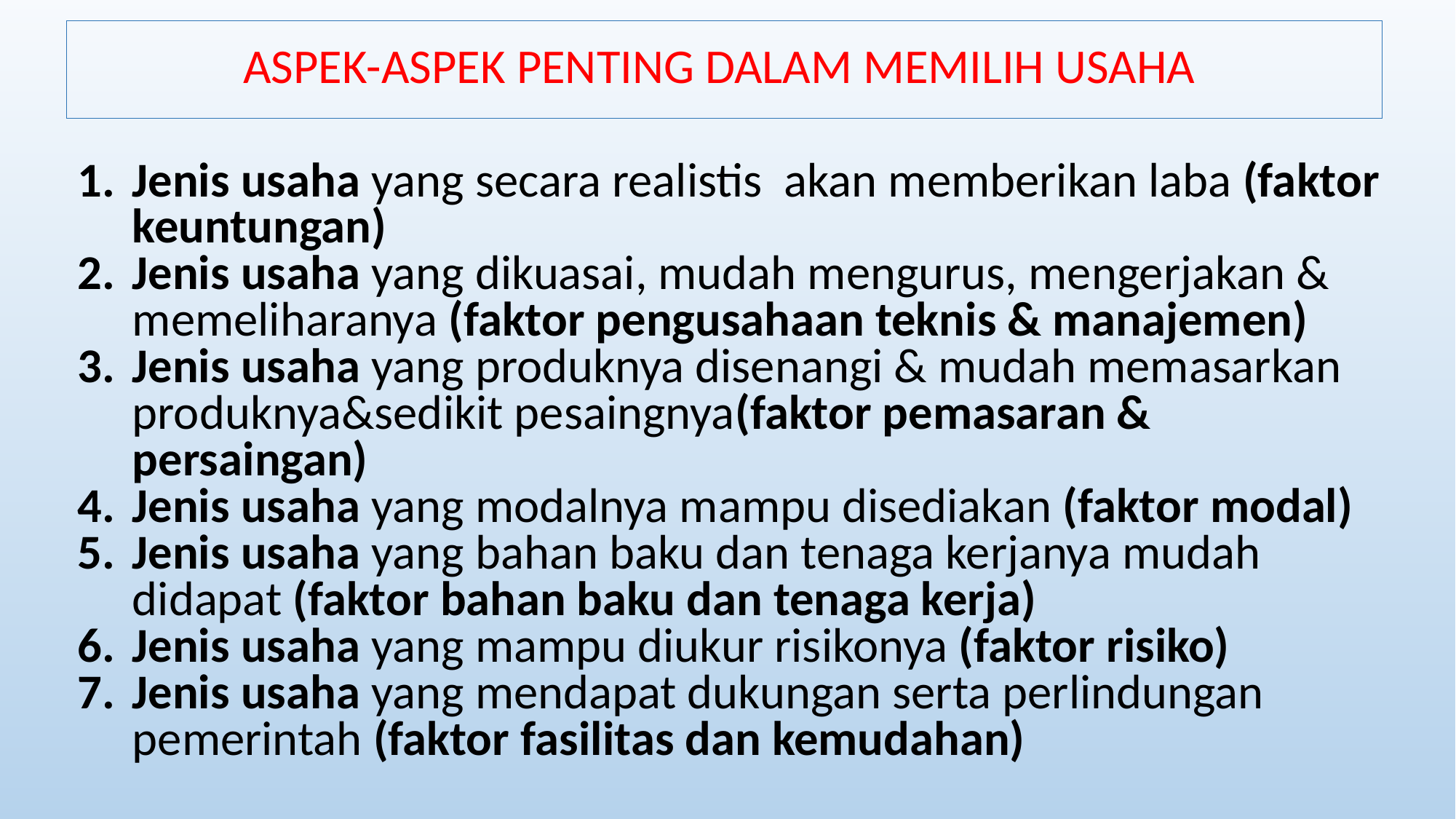

ASPEK-ASPEK PENTING DALAM MEMILIH USAHA
Jenis usaha yang secara realistis  akan memberikan laba (faktor keuntungan)
Jenis usaha yang dikuasai, mudah mengurus, mengerjakan & memeliharanya (faktor pengusahaan teknis & manajemen)
Jenis usaha yang produknya disenangi & mudah memasarkan produknya&sedikit pesaingnya(faktor pemasaran & persaingan)
Jenis usaha yang modalnya mampu disediakan (faktor modal)
Jenis usaha yang bahan baku dan tenaga kerjanya mudah didapat (faktor bahan baku dan tenaga kerja)
Jenis usaha yang mampu diukur risikonya (faktor risiko)
Jenis usaha yang mendapat dukungan serta perlindungan pemerintah (faktor fasilitas dan kemudahan)